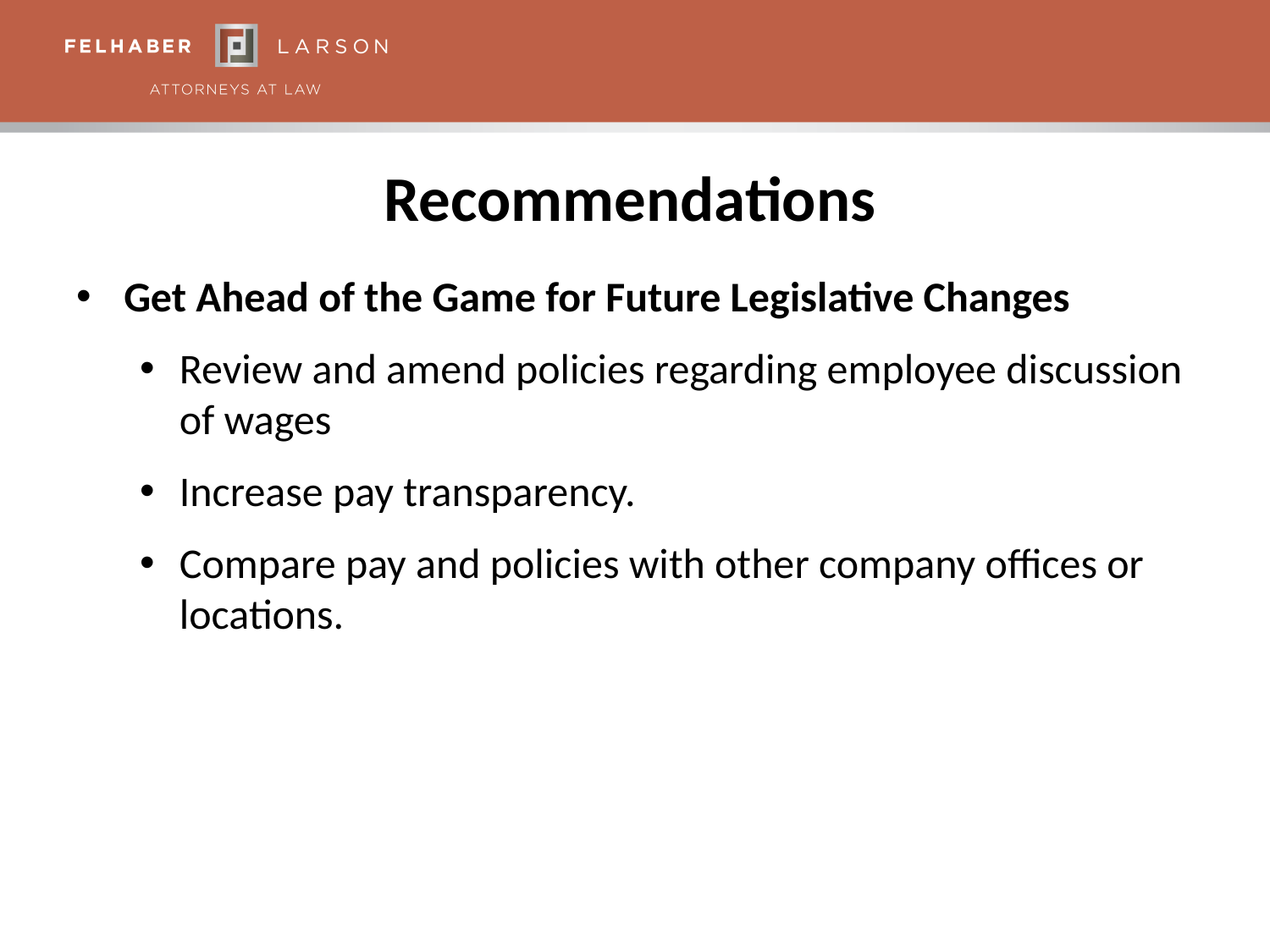

# Recommendations
Get Ahead of the Game for Future Legislative Changes
Review and amend policies regarding employee discussion of wages
Increase pay transparency.
Compare pay and policies with other company offices or locations.